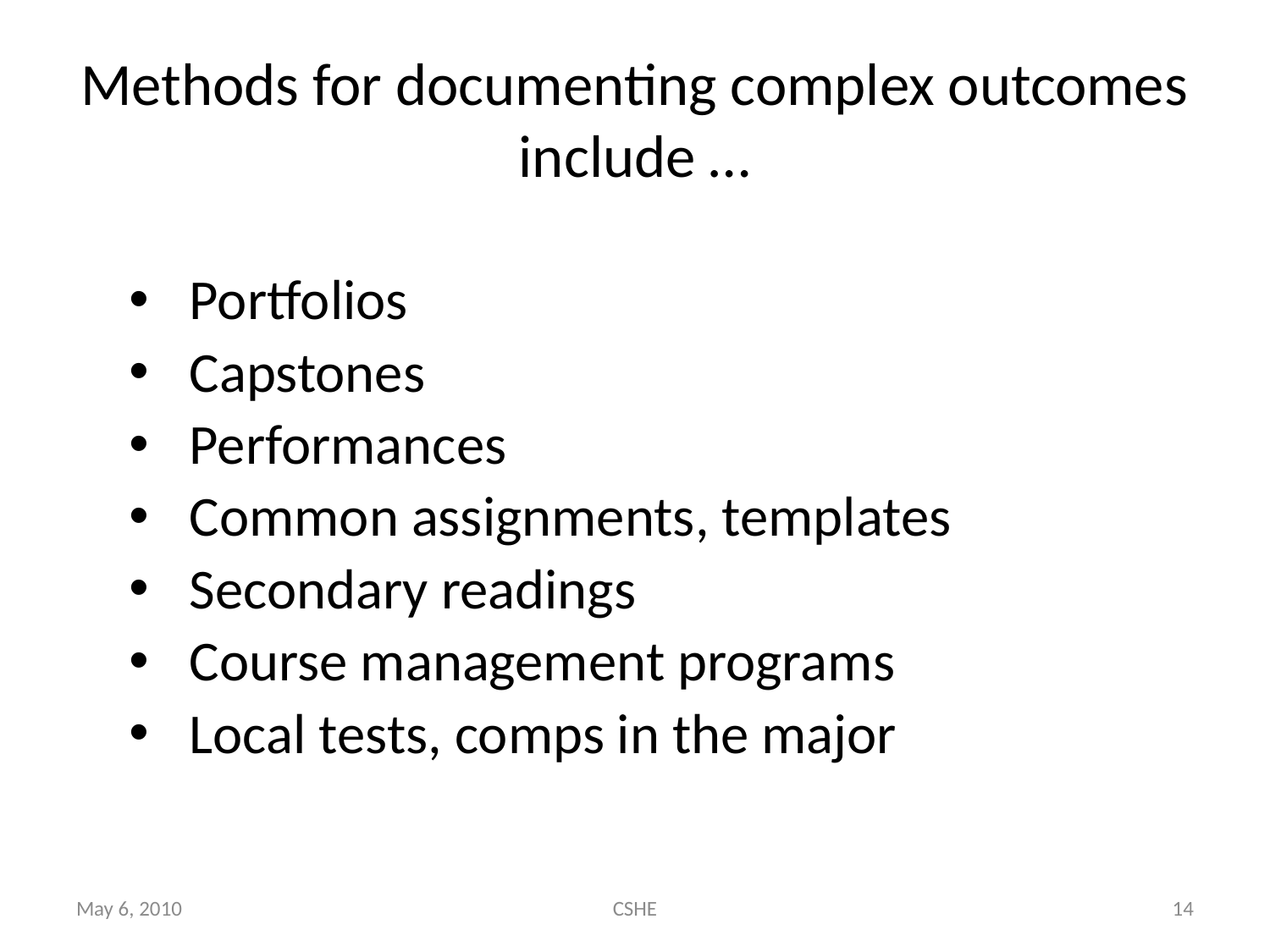

# Methods for documenting complex outcomes include …
 Portfolios
 Capstones
 Performances
 Common assignments, templates
 Secondary readings
 Course management programs
 Local tests, comps in the major

May 6, 2010
CSHE
14